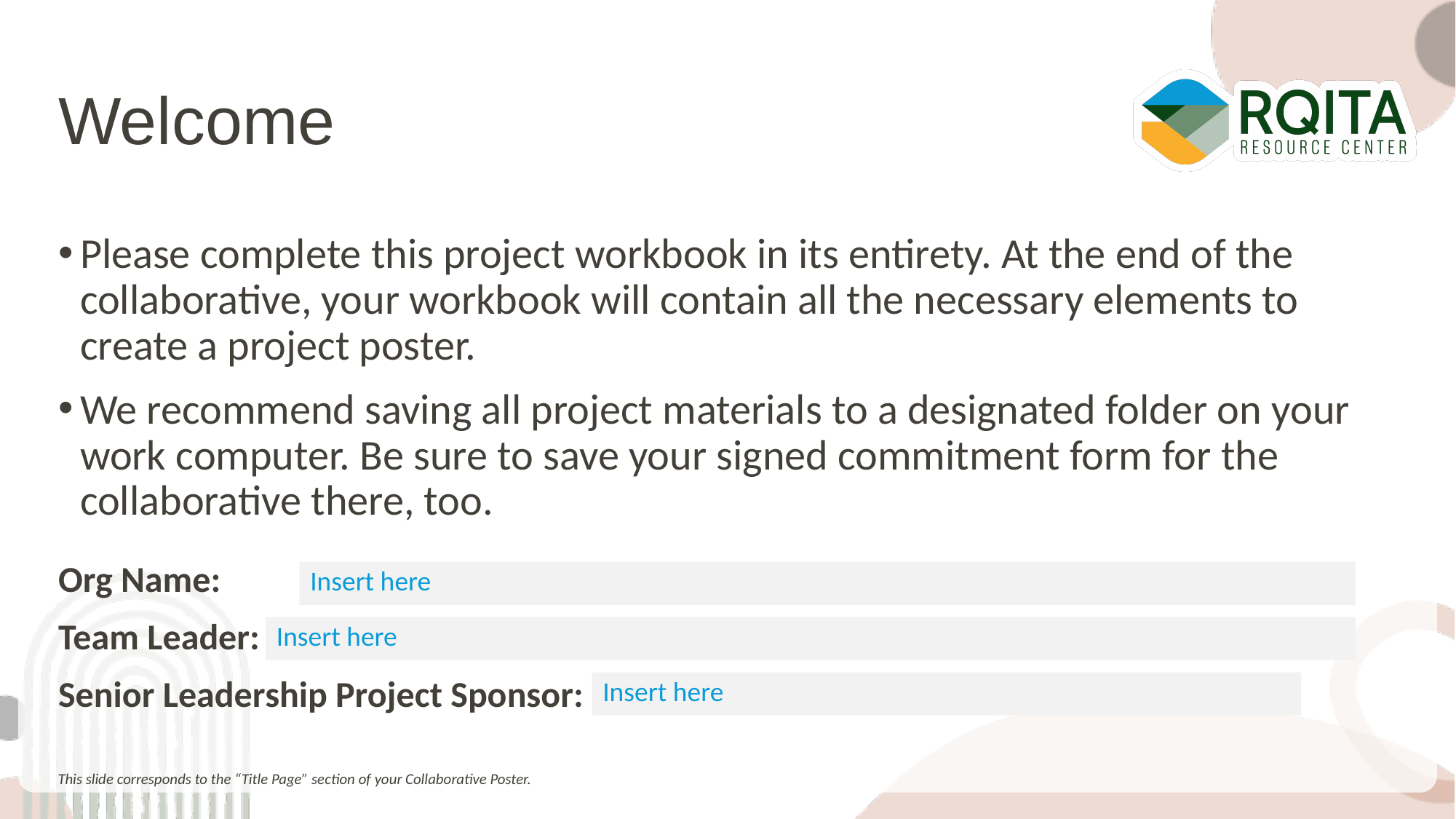

# Welcome
Please complete this project workbook in its entirety. At the end of the collaborative, your workbook will contain all the necessary elements to create a project poster.
We recommend saving all project materials to a designated folder on your work computer. Be sure to save your signed commitment form for the collaborative there, too.
Org Name:
Team Leader:
Senior Leadership Project Sponsor:
Insert here
Insert here
Insert here
This slide corresponds to the “Title Page” section of your Collaborative Poster.